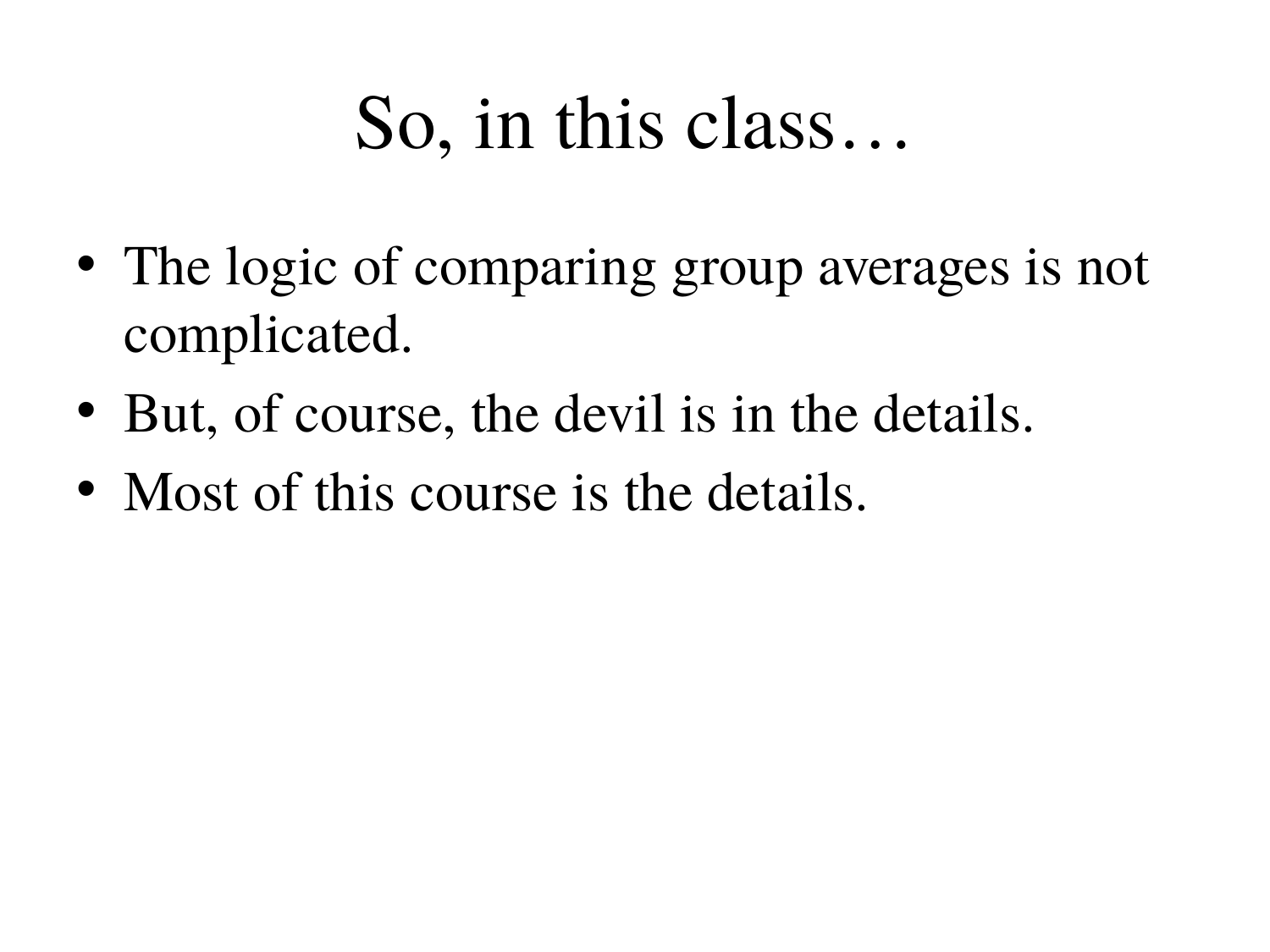

# So, in this class…
The logic of comparing group averages is not complicated.
But, of course, the devil is in the details.
Most of this course is the details.